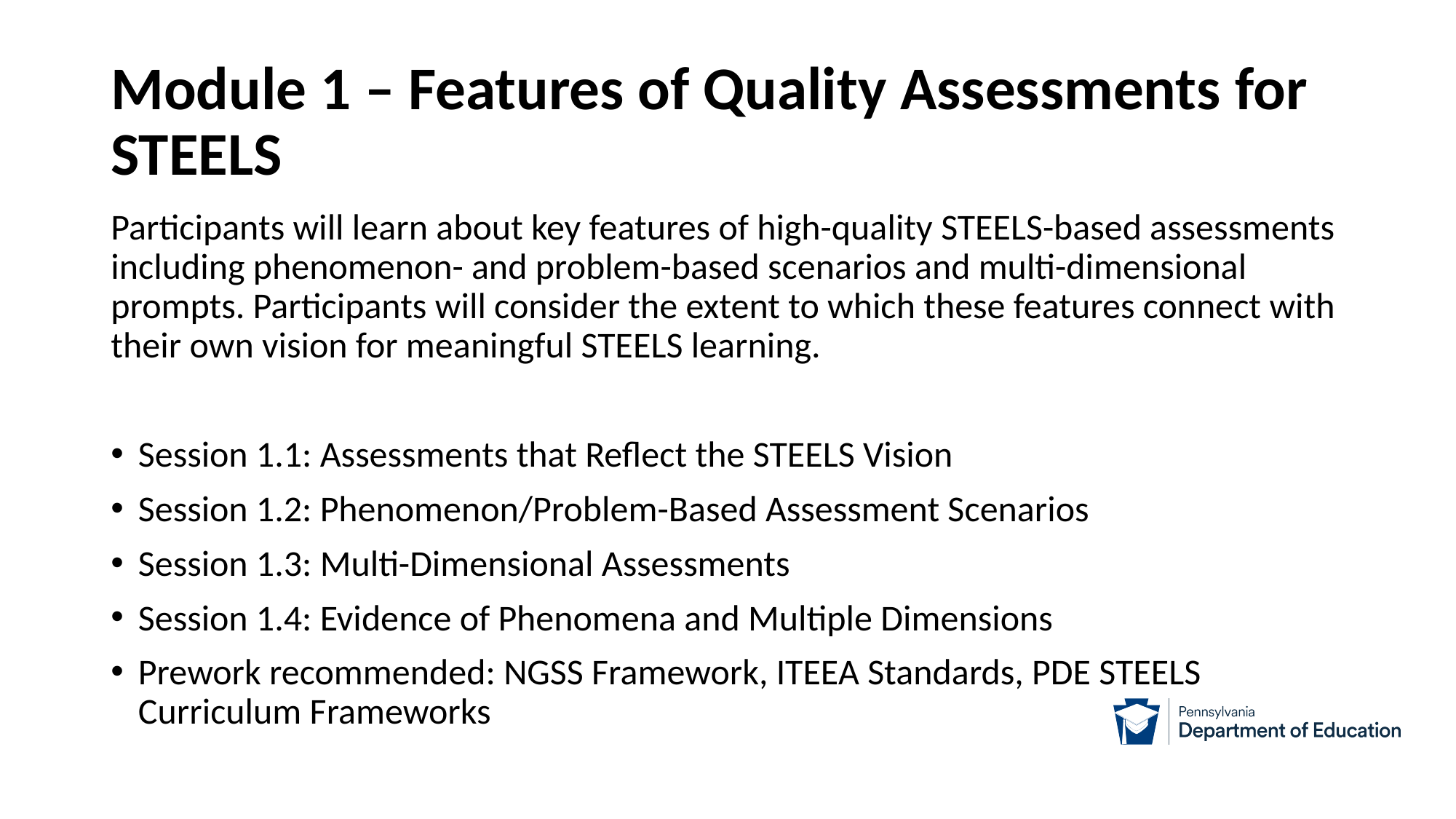

# Module 1 – Features of Quality Assessments for STEELS
Participants will learn about key features of high-quality STEELS-based assessments including phenomenon- and problem-based scenarios and multi-dimensional prompts. Participants will consider the extent to which these features connect with their own vision for meaningful STEELS learning.

Session 1.1: Assessments that Reflect the STEELS Vision
Session 1.2: Phenomenon/Problem-Based Assessment Scenarios
Session 1.3: Multi-Dimensional Assessments
Session 1.4: Evidence of Phenomena and Multiple Dimensions
Prework recommended: NGSS Framework, ITEEA Standards, PDE STEELS Curriculum Frameworks